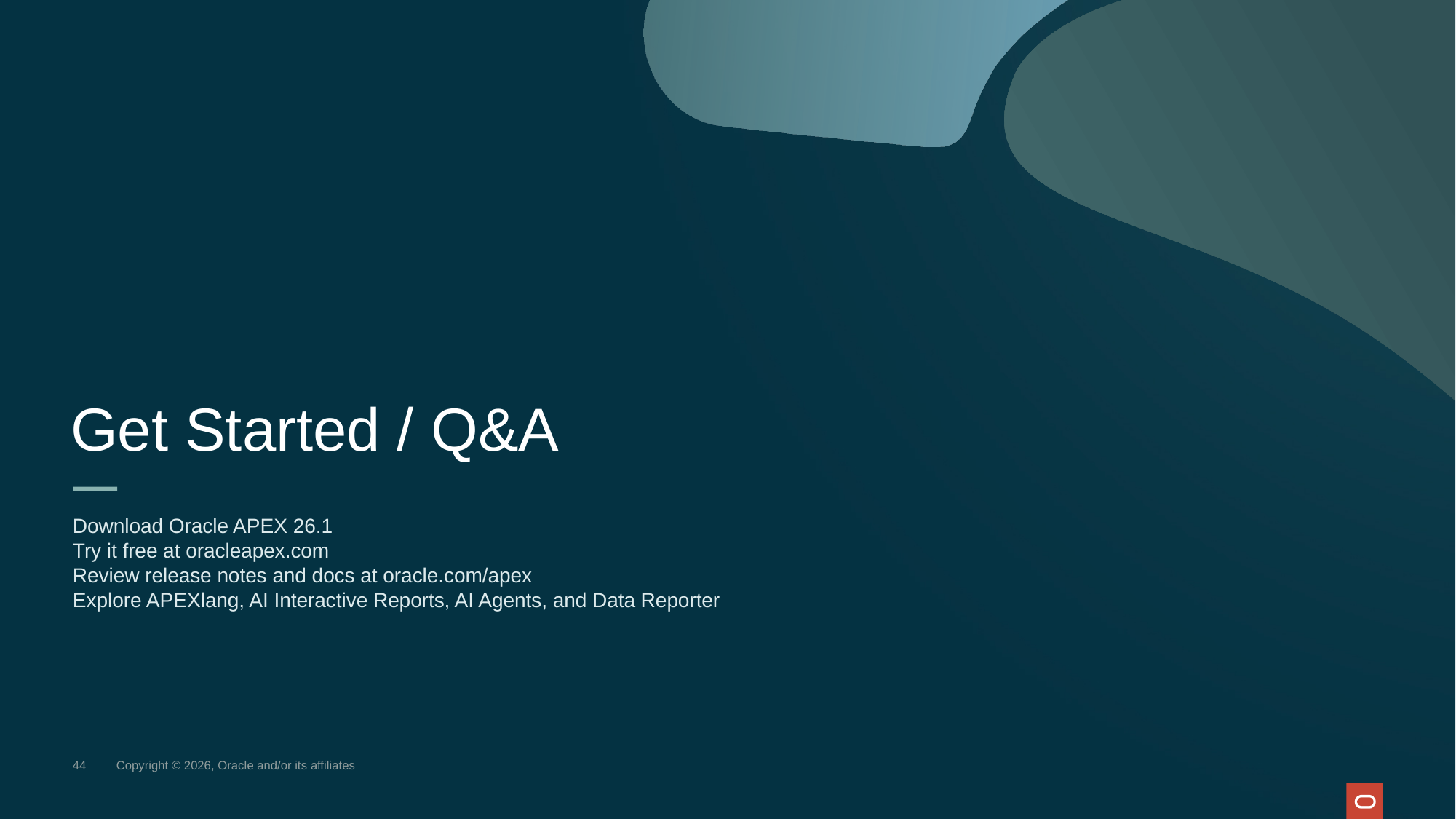

# Get Started / Q&A
Download Oracle APEX 26.1
Try it free at oracleapex.com
Review release notes and docs at oracle.com/apex
Explore APEXlang, AI Interactive Reports, AI Agents, and Data Reporter
44
Copyright © 2026, Oracle and/or its affiliates